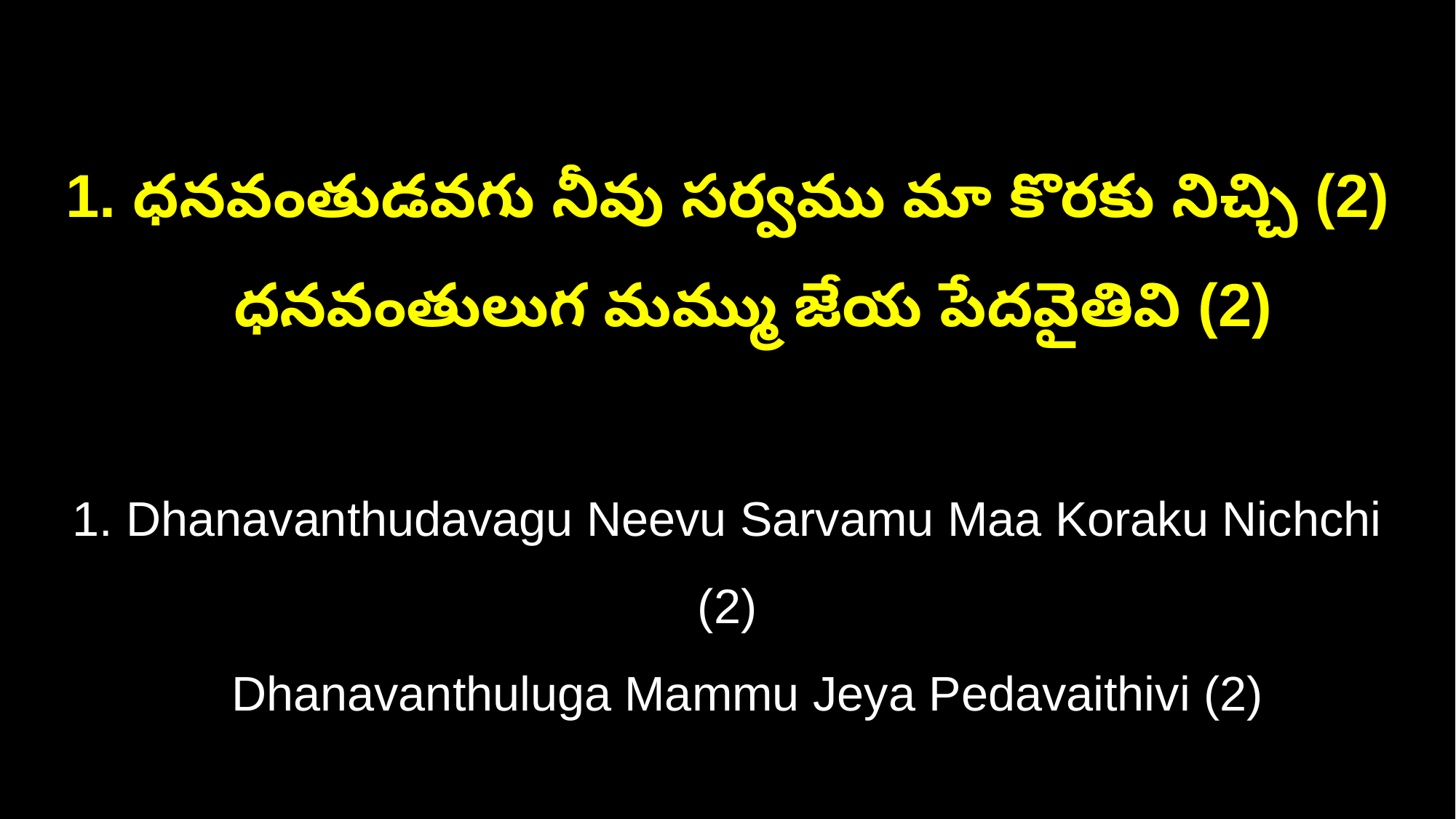

1. ధనవంతుడవగు నీవు సర్వము మా కొరకు నిచ్చి (2)
   ధనవంతులుగ మమ్ము జేయ పేదవైతివి (2)
1. Dhanavanthudavagu Neevu Sarvamu Maa Koraku Nichchi (2)
   Dhanavanthuluga Mammu Jeya Pedavaithivi (2)